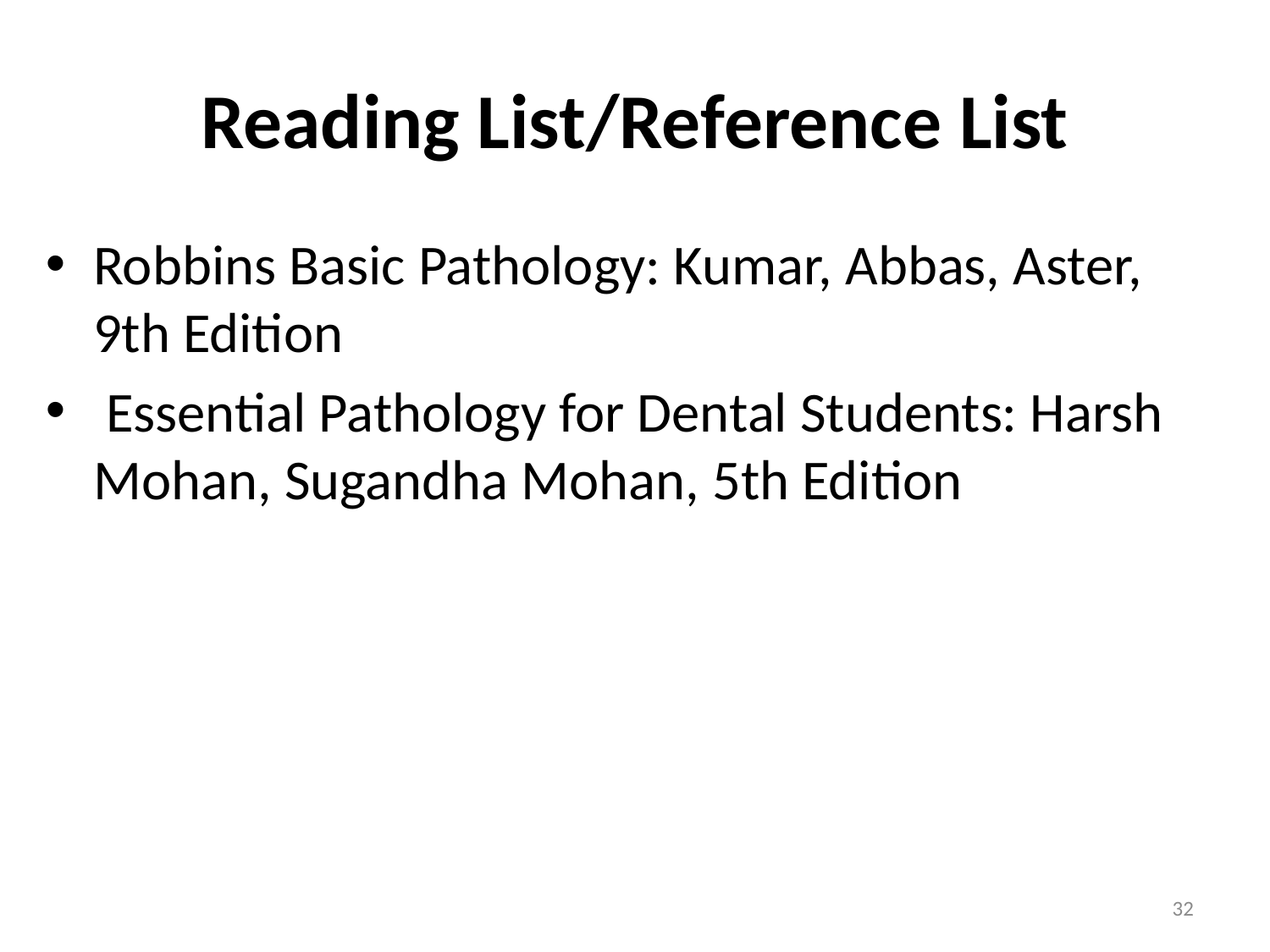

# Reading List/Reference List
Robbins Basic Pathology: Kumar, Abbas, Aster, 9th Edition
 Essential Pathology for Dental Students: Harsh Mohan, Sugandha Mohan, 5th Edition

32